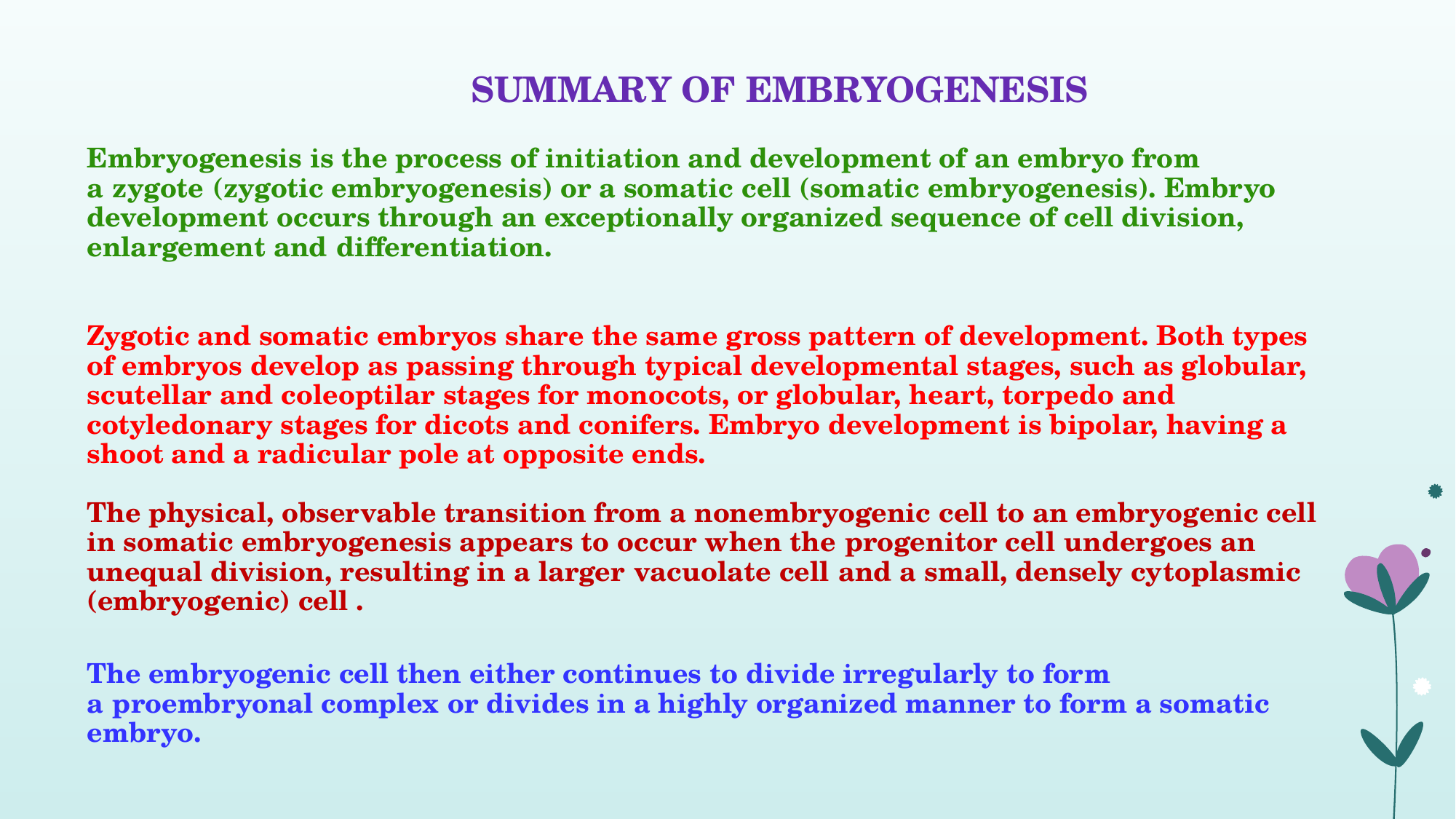

# SUMMARY OF EMBRYOGENESIS
Embryogenesis is the process of initiation and development of an embryo from a zygote (zygotic embryogenesis) or a somatic cell (somatic embryogenesis). Embryo development occurs through an exceptionally organized sequence of cell division, enlargement and differentiation.

Zygotic and somatic embryos share the same gross pattern of development. Both types of embryos develop as passing through typical developmental stages, such as globular, scutellar and coleoptilar stages for monocots, or globular, heart, torpedo and cotyledonary stages for dicots and conifers. Embryo development is bipolar, having a shoot and a radicular pole at opposite ends.
The physical, observable transition from a nonembryogenic cell to an embryogenic cell in somatic embryogenesis appears to occur when the progenitor cell undergoes an unequal division, resulting in a larger vacuolate cell and a small, densely cytoplasmic (embryogenic) cell .

The embryogenic cell then either continues to divide irregularly to form a proembryonal complex or divides in a highly organized manner to form a somatic embryo.